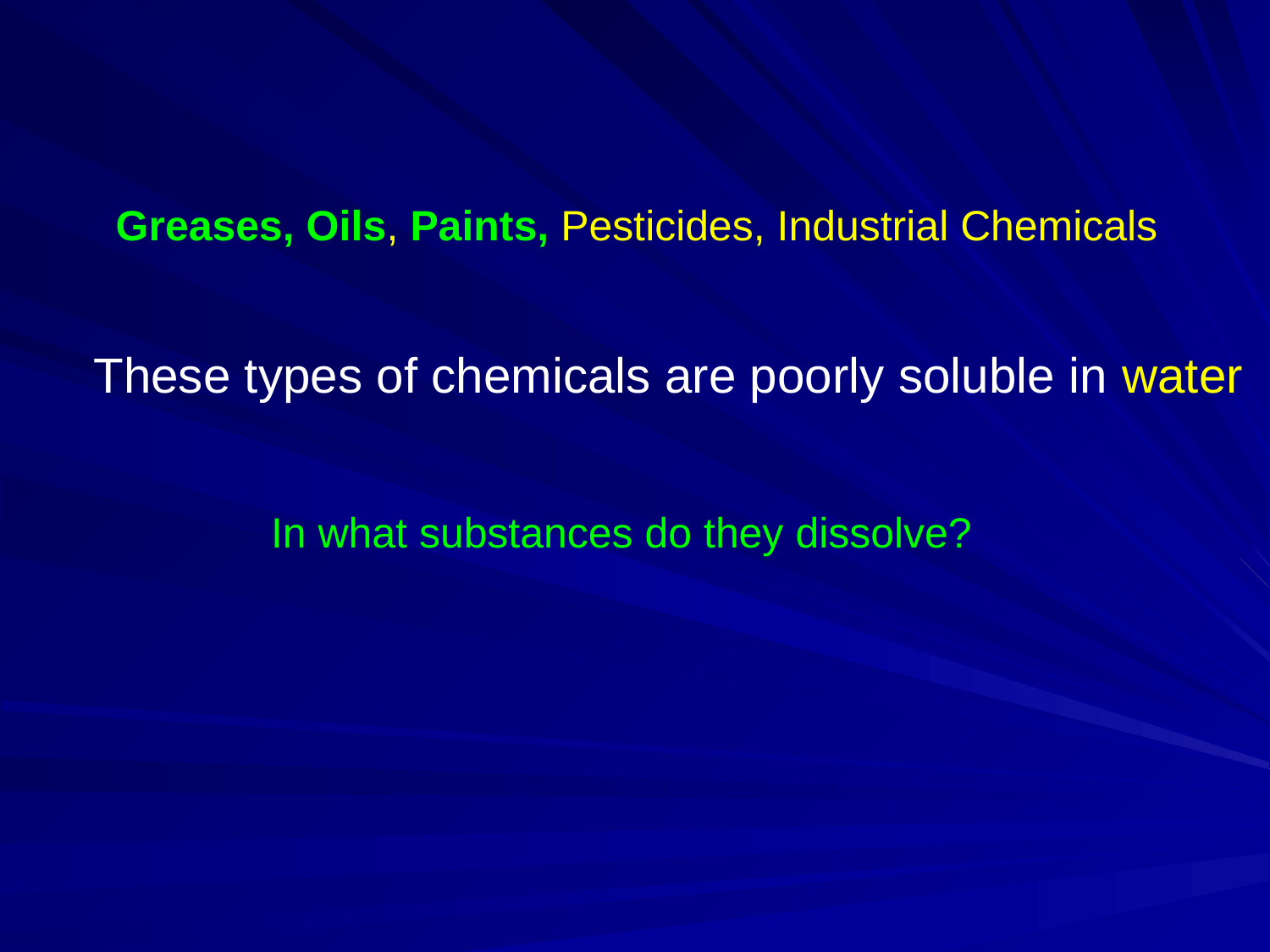

Greases, Oils, Paints, Pesticides, Industrial Chemicals
These types of chemicals are poorly soluble in water
In what substances do they dissolve?